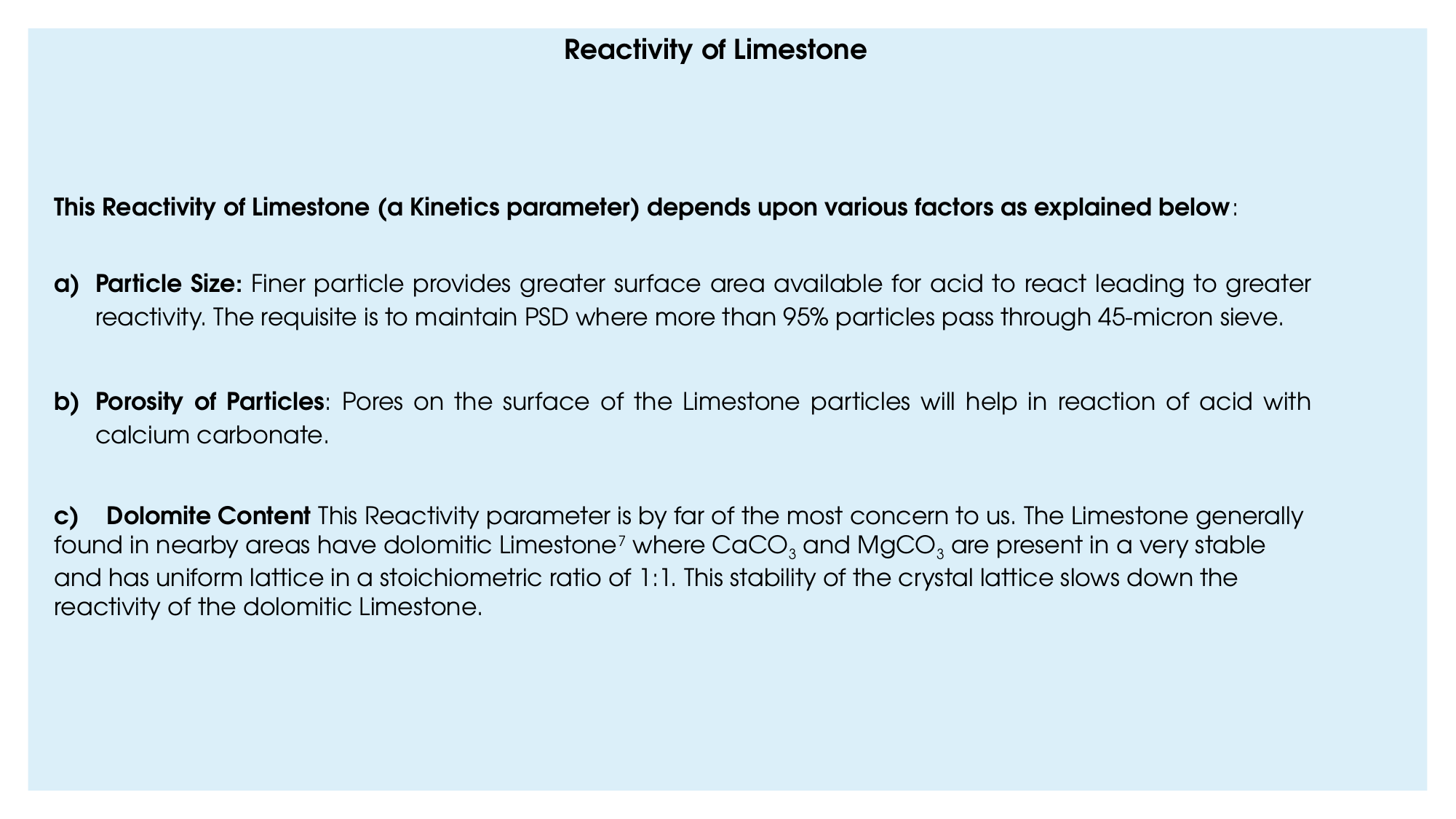

Reactivity of Limestone
This Reactivity of Limestone (a Kinetics parameter) depends upon various factors as explained below:

Particle Size: Finer particle provides greater surface area available for acid to react leading to greater reactivity. The requisite is to maintain PSD where more than 95% particles pass through 45-micron sieve.

Porosity of Particles: Pores on the surface of the Limestone particles will help in reaction of acid with calcium carbonate.

c)    Dolomite Content This Reactivity parameter is by far of the most concern to us. The Limestone generally found in nearby areas have dolomitic Limestone7 where CaCO3 and MgCO3 are present in a very stable and has uniform lattice in a stoichiometric ratio of 1:1. This stability of the crystal lattice slows down the reactivity of the dolomitic Limestone.